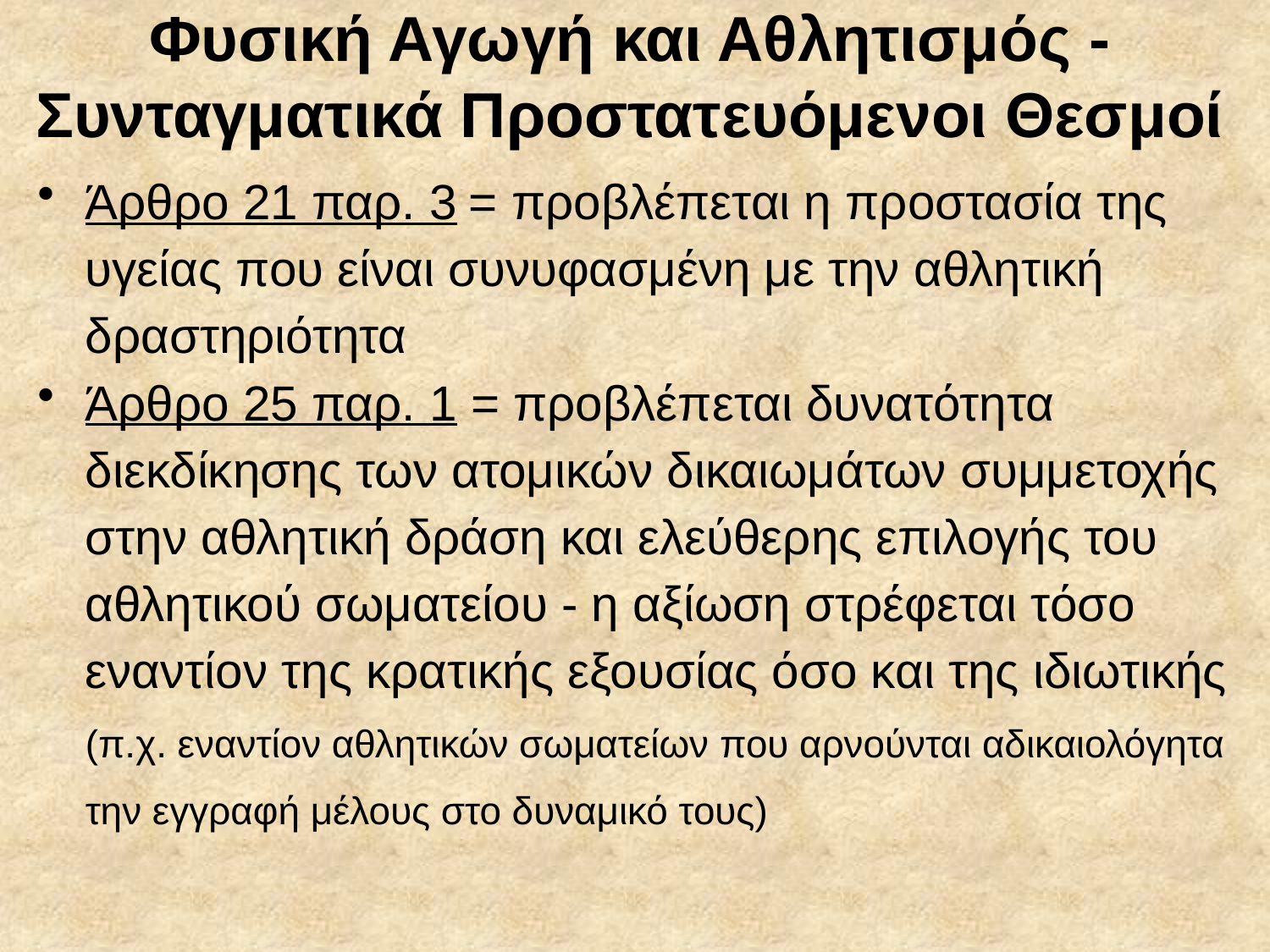

# Φυσική Αγωγή και Αθλητισμός - Συνταγματικά Προστατευόμενοι Θεσμοί
Άρθρο 21 παρ. 3 = προβλέπεται η προστασία της υγείας που είναι συνυφασμένη με την αθλητική δραστηριότητα
Άρθρο 25 παρ. 1 = προβλέπεται δυνατότητα διεκδίκησης των ατομικών δικαιωμάτων συμμετοχής στην αθλητική δράση και ελεύθερης επιλογής του αθλητικού σωματείου - η αξίωση στρέφεται τόσο εναντίον της κρατικής εξουσίας όσο και της ιδιωτικής (π.χ. εναντίον αθλητικών σωματείων που αρνούνται αδικαιολόγητα την εγγραφή μέλους στο δυναμικό τους)